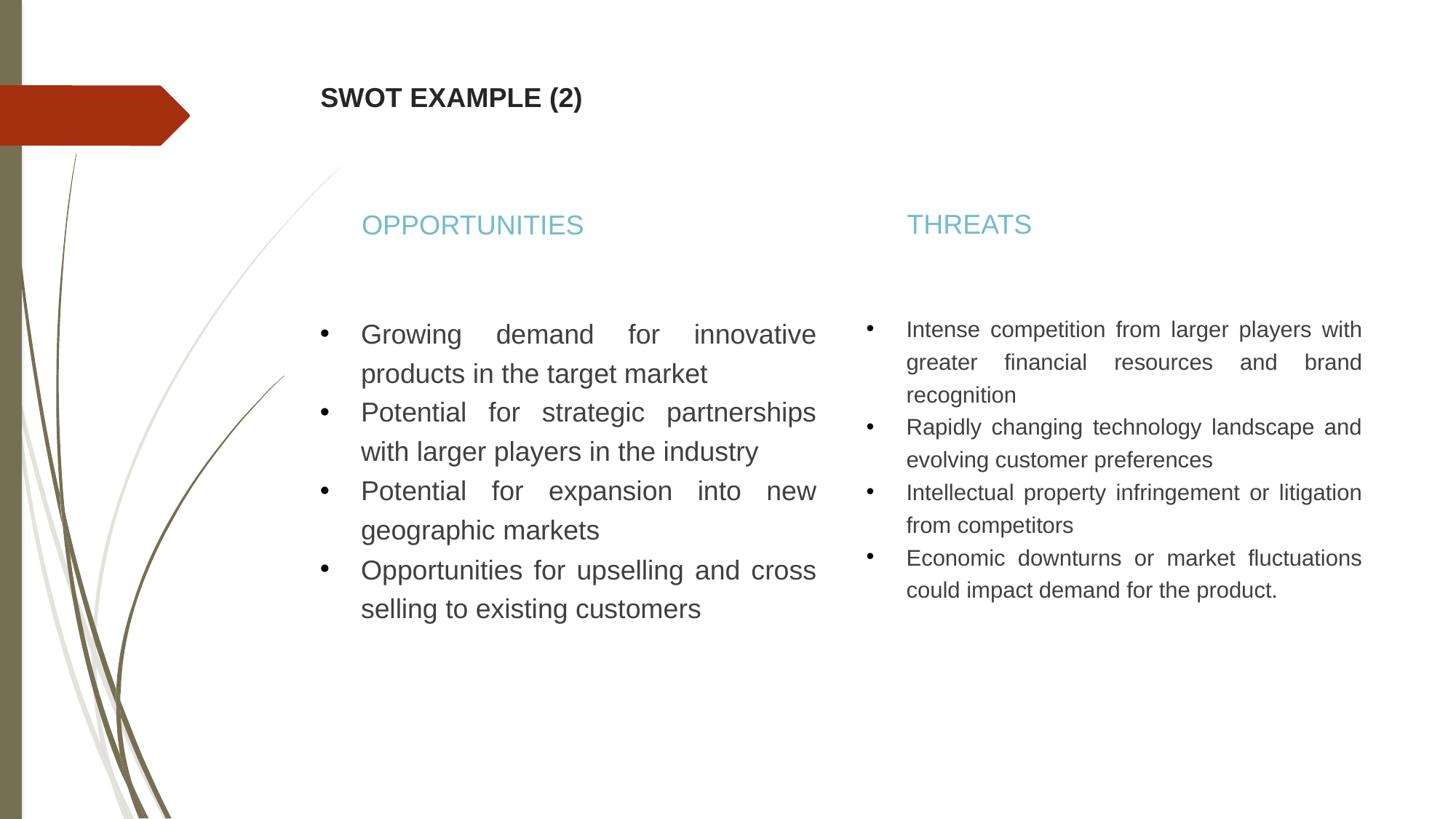

# SWOT EXAMPLE (2)
THREATS

OPPORTUNITIES

Intense competition from larger players with greater financial resources and brand recognition
Rapidly changing technology landscape and evolving customer preferences
Intellectual property infringement or litigation from competitors
Economic downturns or market fluctuations could impact demand for the product.

Growing demand for innovative products in the target market
Potential for strategic partnerships with larger players in the industry
Potential for expansion into new geographic markets
Opportunities for upselling and cross­selling to existing customers